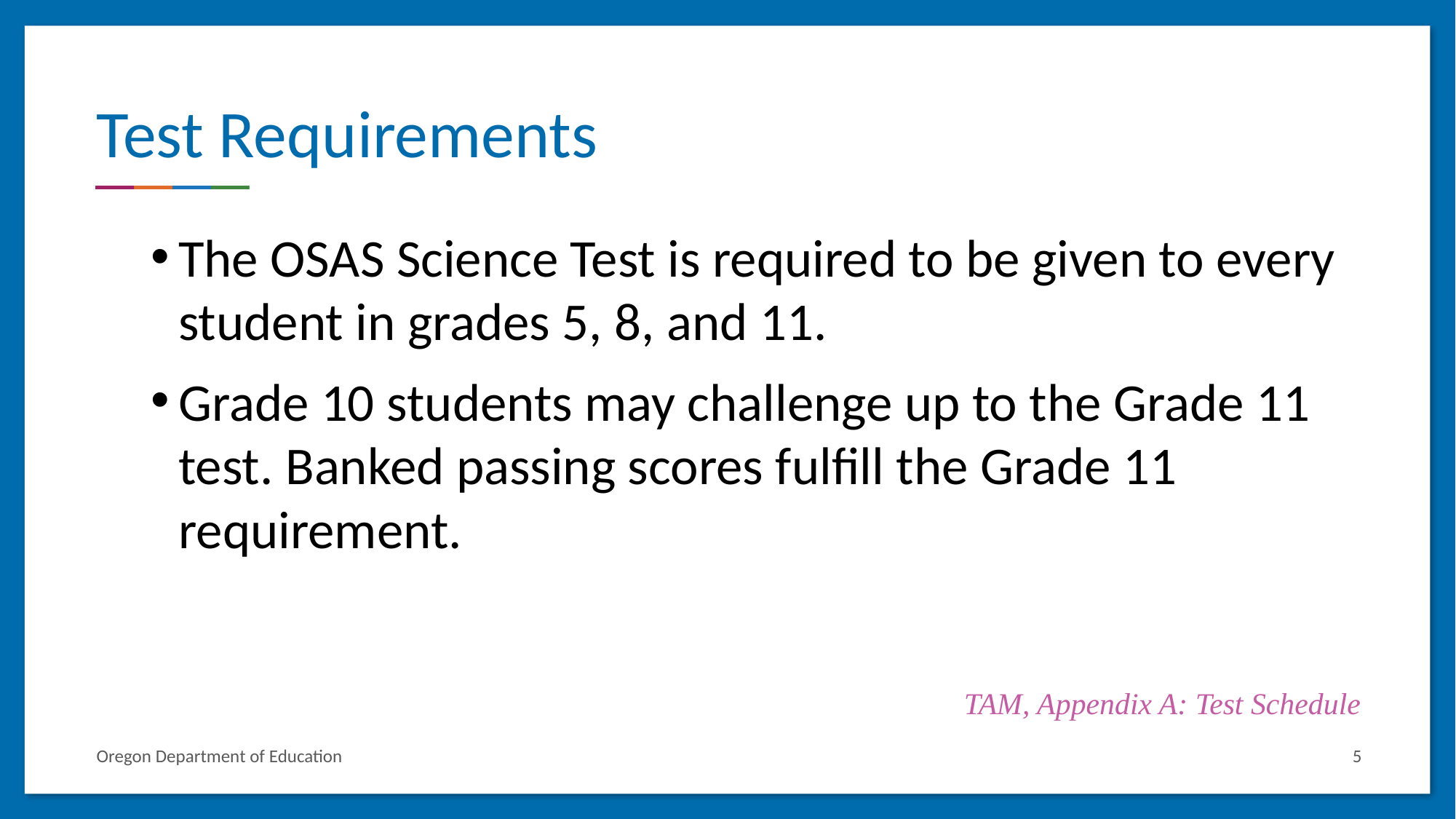

# Test Requirements
The OSAS Science Test is required to be given to every student in grades 5, 8, and 11.
Grade 10 students may challenge up to the Grade 11 test. Banked passing scores fulfill the Grade 11 requirement.

TAM, Appendix A: Test Schedule
Oregon Department of Education
5